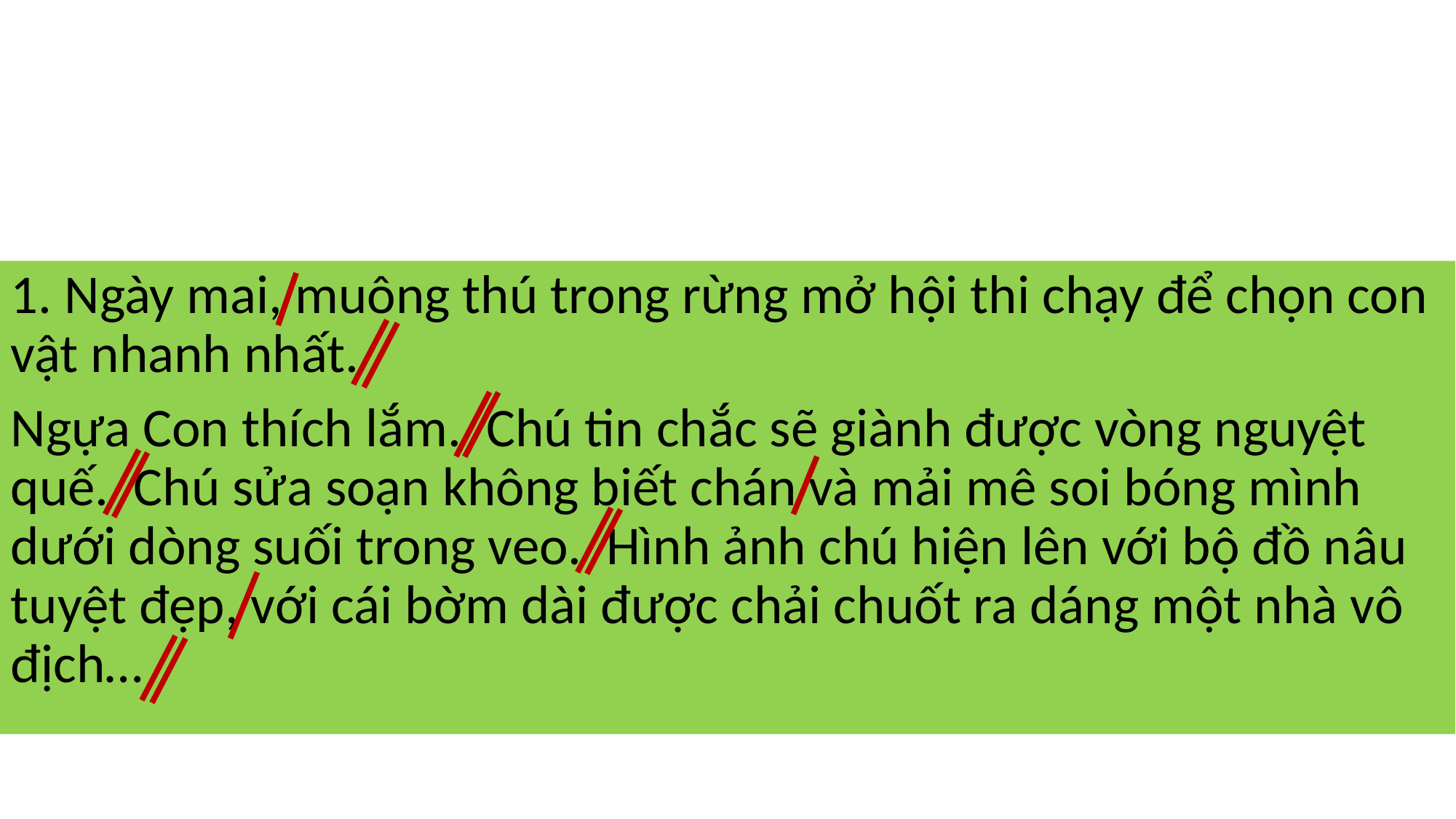

1. Ngày mai, muông thú trong rừng mở hội thi chạy để chọn con vật nhanh nhất.
Ngựa Con thích lắm.  Chú tin chắc sẽ giành được vòng nguyệt quế.  Chú sửa soạn không biết chán và mải mê soi bóng mình dưới dòng suối trong veo.  Hình ảnh chú hiện lên với bộ đồ nâu tuyệt đẹp, với cái bờm dài được chải chuốt ra dáng một nhà vô địch…